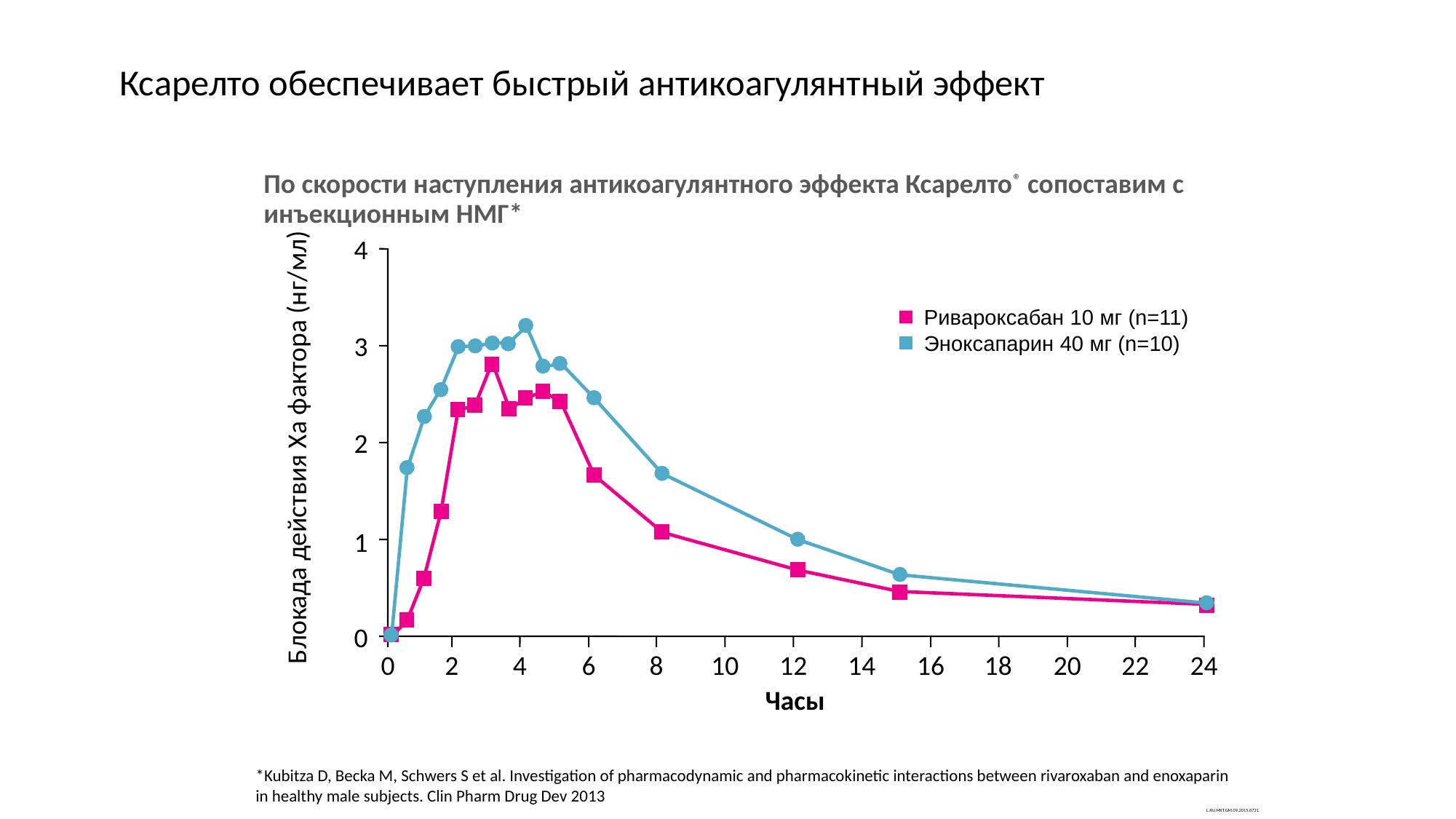

# Ксарелто обеспечивает быстрый антикоагулянтный эффект
По скорости наступления антикоагулянтного эффекта Ксарелто® сопоставим с инъекционным НМГ*
4

3
Блокада действия Xa фактора (нг/мл)
2
0
0
2
4
6
8
10
12
14
16
18
20
22
24
Часы
Ривароксабан 10 мг (n=11)

Эноксапарин 40 мг (n=10)

1
*Kubitza D, Becka M, Schwers S et al. Investigation of pharmacodynamic and pharmacokinetic interactions between rivaroxaban and enoxaparin in healthy male subjects. Clin Pharm Drug Dev 2013
L.RU.MKT.GM.09.2015.0721